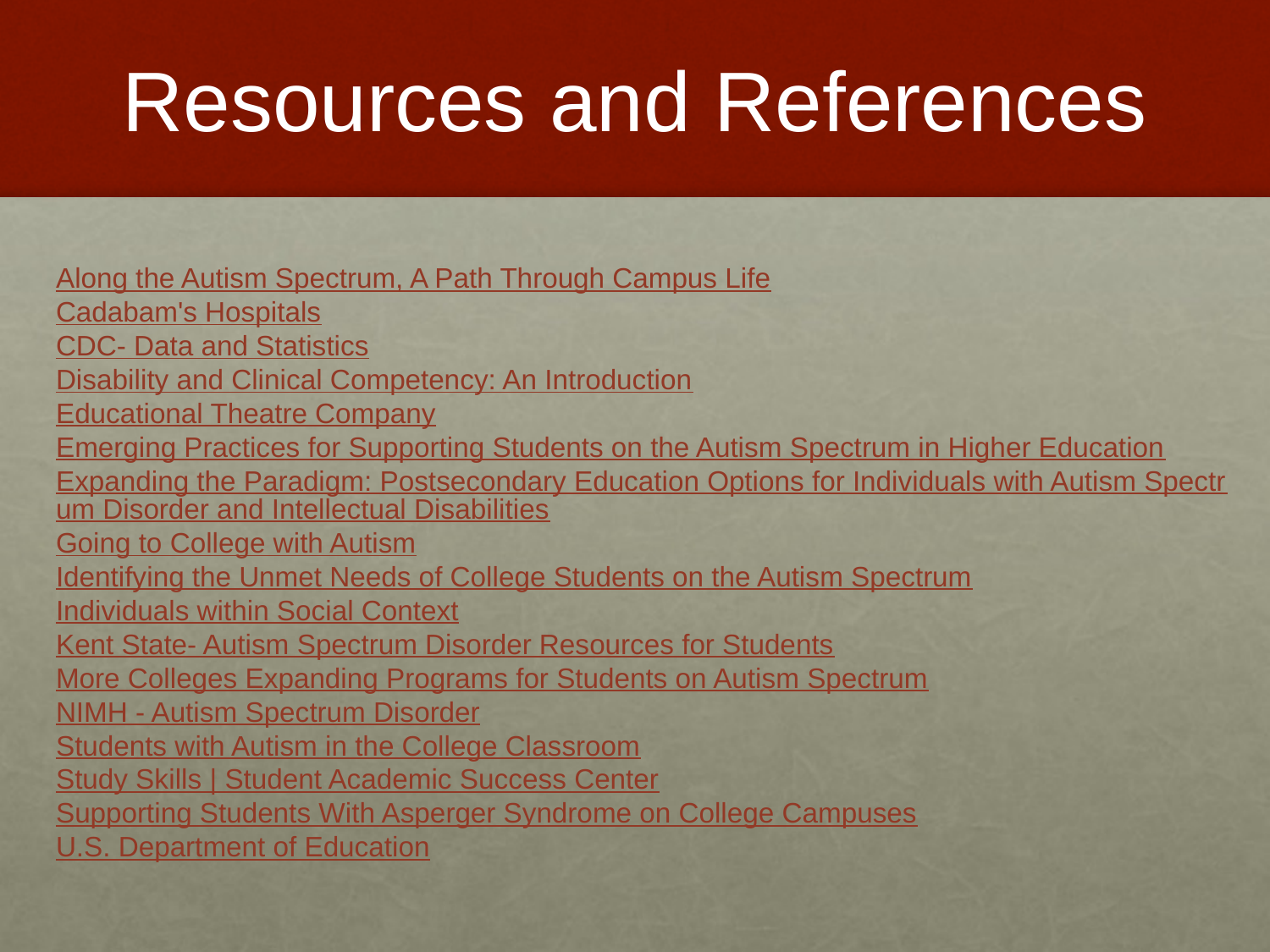

# Resources and References
Along the Autism Spectrum, A Path Through Campus Life
Cadabam's Hospitals
CDC- Data and Statistics
Disability and Clinical Competency: An Introduction
Educational Theatre Company
Emerging Practices for Supporting Students on the Autism Spectrum in Higher Education
Expanding the Paradigm: Postsecondary Education Options for Individuals with Autism Spectrum Disorder and Intellectual Disabilities
Going to College with Autism
Identifying the Unmet Needs of College Students on the Autism Spectrum
Individuals within Social Context
Kent State- Autism Spectrum Disorder Resources for Students
More Colleges Expanding Programs for Students on Autism Spectrum
NIMH - Autism Spectrum Disorder
Students with Autism in the College Classroom
Study Skills | Student Academic Success Center
Supporting Students With Asperger Syndrome on College Campuses
U.S. Department of Education